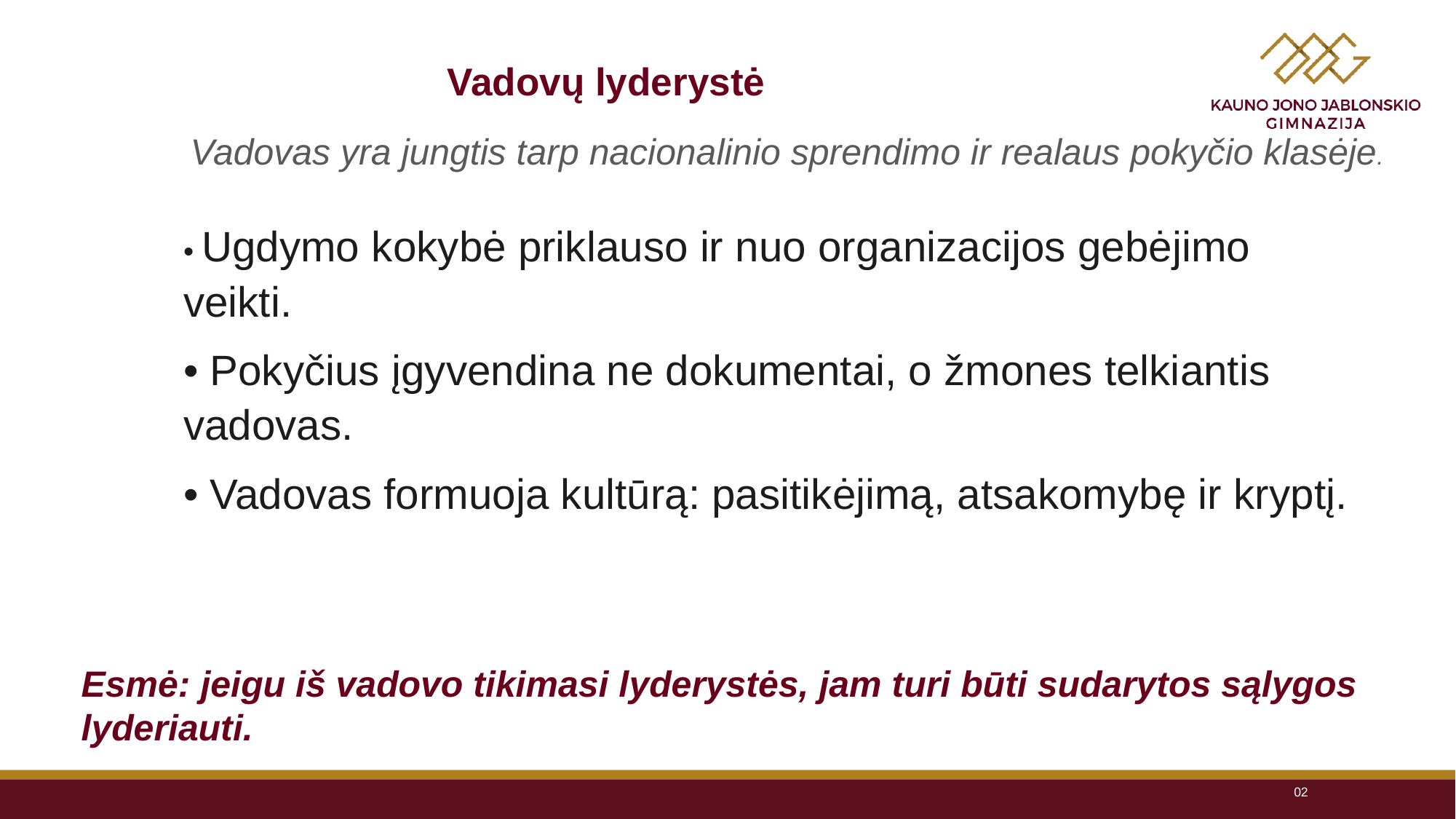

Vadovų lyderystė
Vadovas yra jungtis tarp nacionalinio sprendimo ir realaus pokyčio klasėje.
• Ugdymo kokybė priklauso ir nuo organizacijos gebėjimo veikti.
• Pokyčius įgyvendina ne dokumentai, o žmones telkiantis vadovas.
• Vadovas formuoja kultūrą: pasitikėjimą, atsakomybę ir kryptį.
Esmė: jeigu iš vadovo tikimasi lyderystės, jam turi būti sudarytos sąlygos lyderiauti.
02